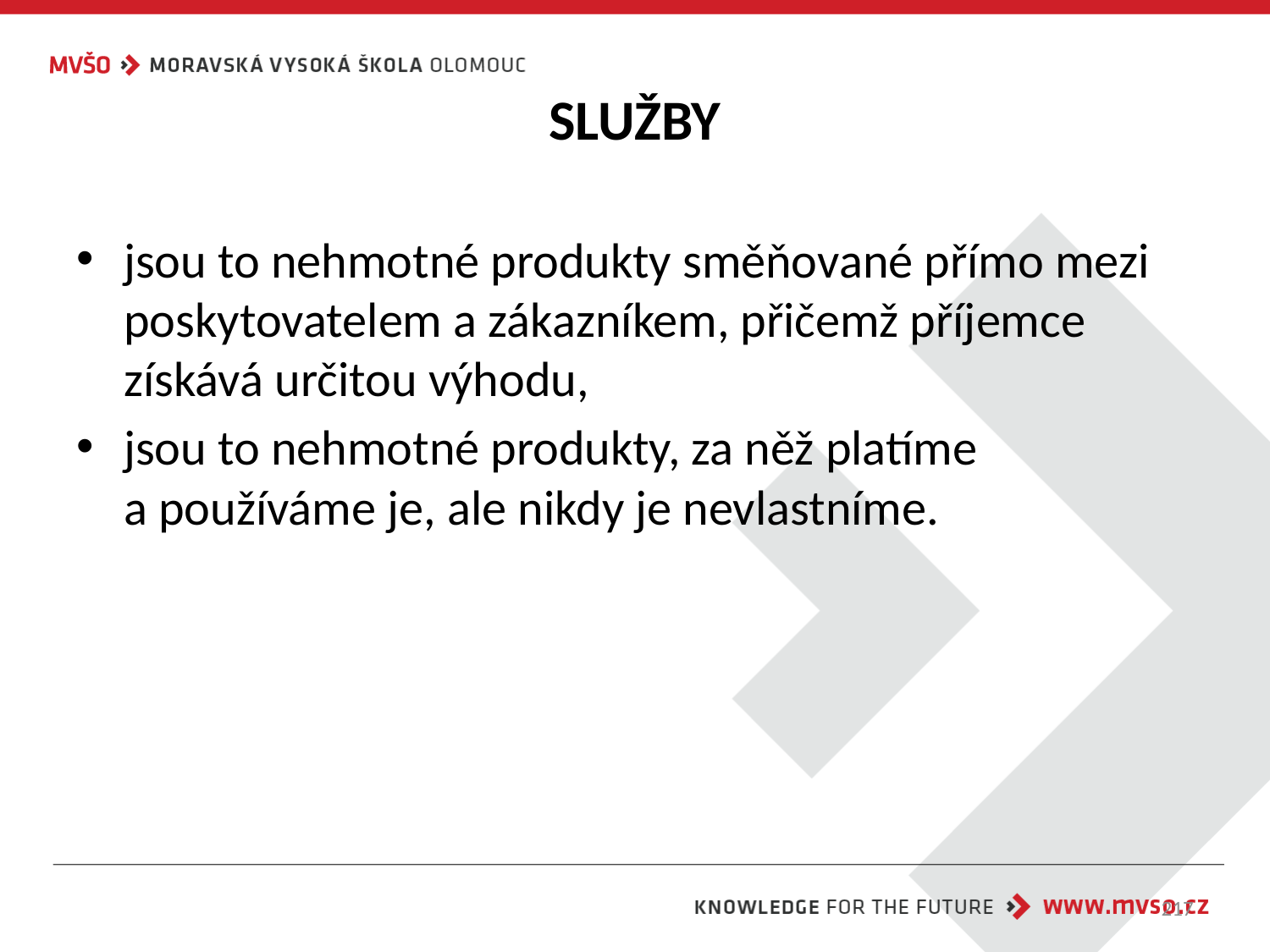

# SLUŽBY
jsou to nehmotné produkty směňované přímo mezi poskytovatelem a zákazníkem, přičemž příjemce získává určitou výhodu,
jsou to nehmotné produkty, za něž platíme
a používáme je, ale nikdy je nevlastníme.
217